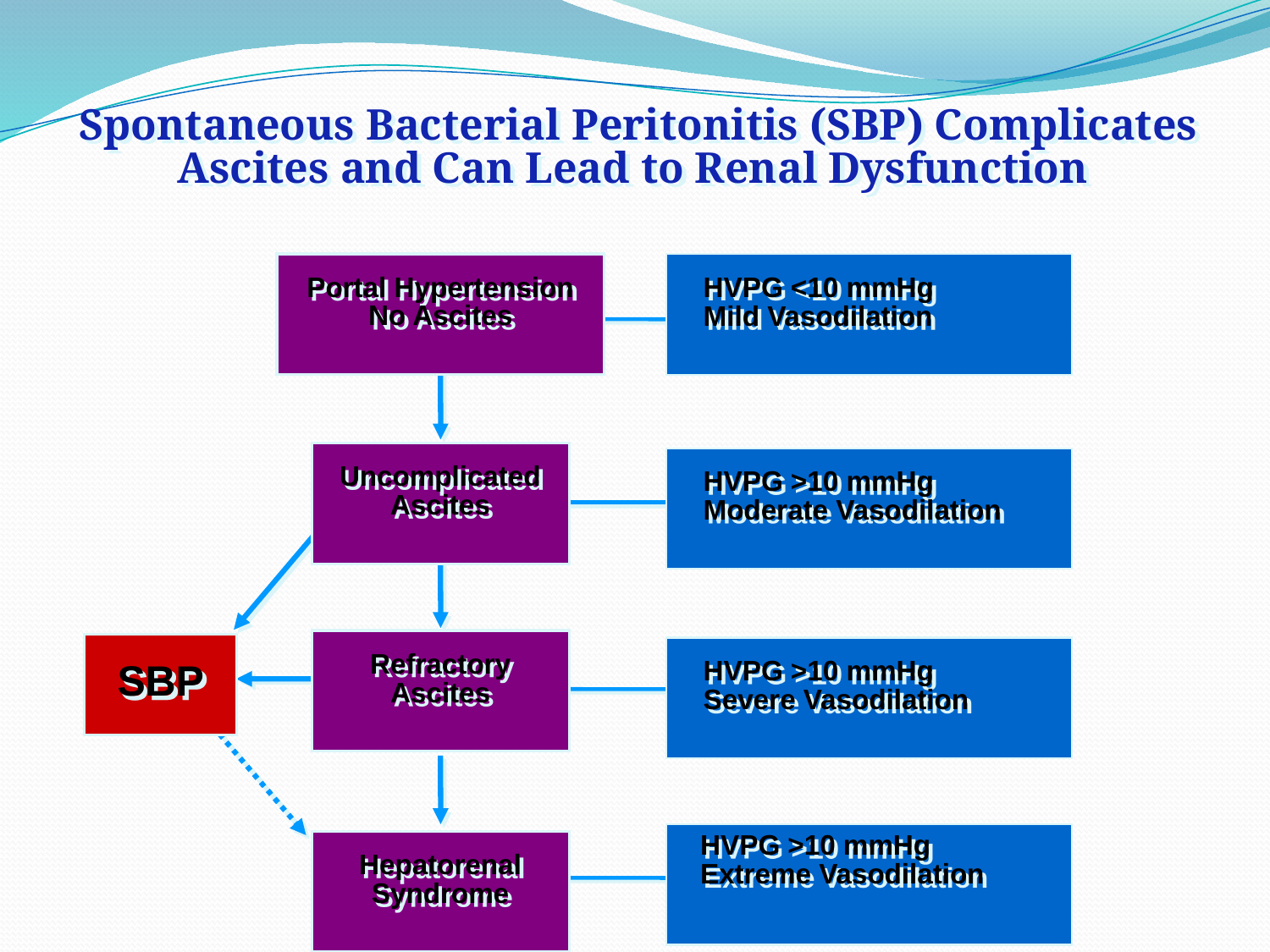

Spontaneous Bacterial Peritonitis (SBP) Complicates Ascites and Can Lead to Renal Dysfunction

Portal Hypertension
No Ascites
HVPG <10 mmHg
Mild Vasodilation

Uncomplicated
Ascites
HVPG >10 mmHg
Moderate Vasodilation

SBP

Refractory
Ascites
HVPG >10 mmHg
Severe Vasodilation

HVPG >10 mmHg
Extreme Vasodilation
Hepatorenal
Syndrome